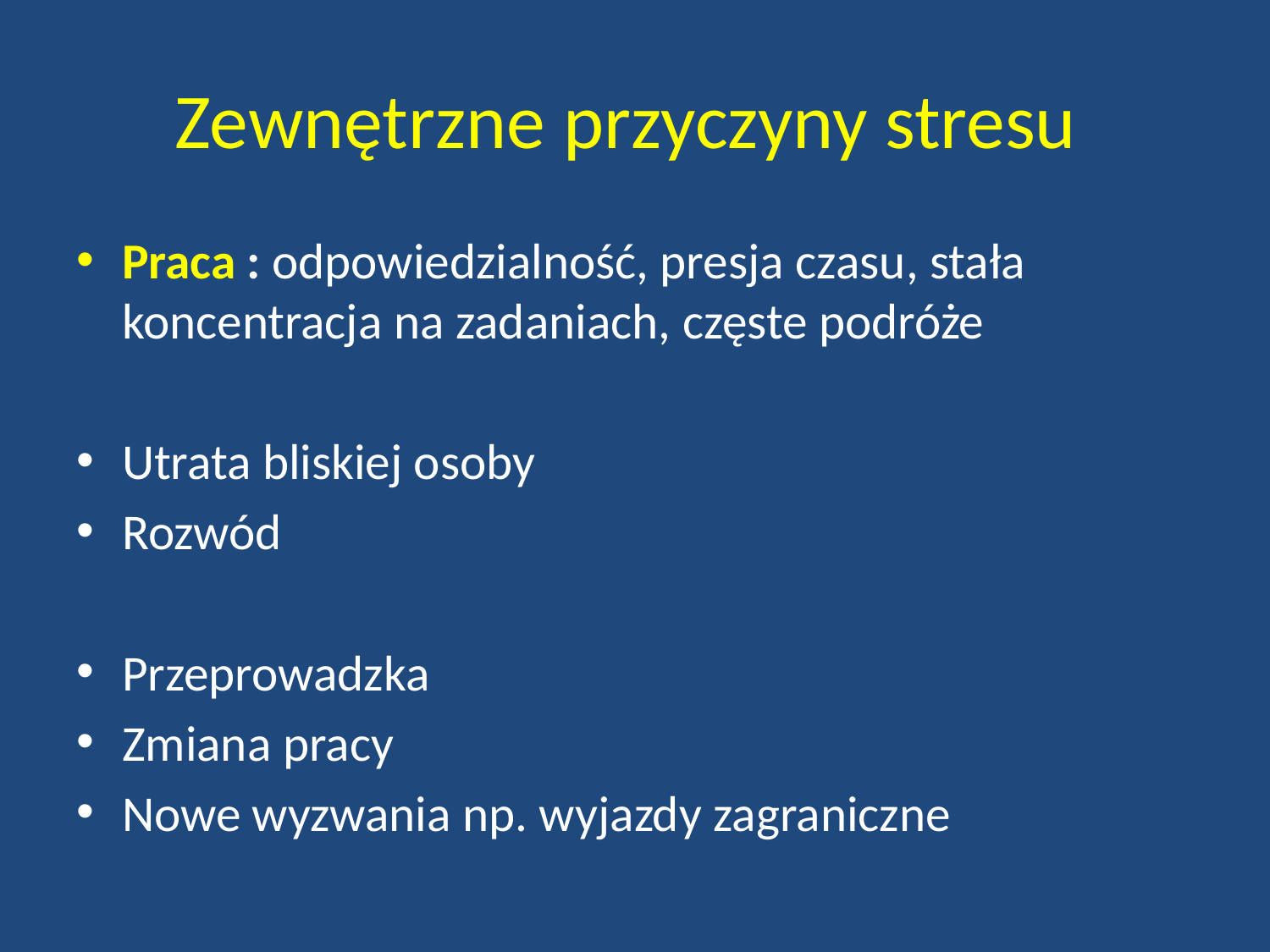

# Zewnętrzne przyczyny stresu
Praca : odpowiedzialność, presja czasu, stała koncentracja na zadaniach, częste podróże

Utrata bliskiej osoby
Rozwód

Przeprowadzka
Zmiana pracy
Nowe wyzwania np. wyjazdy zagraniczne